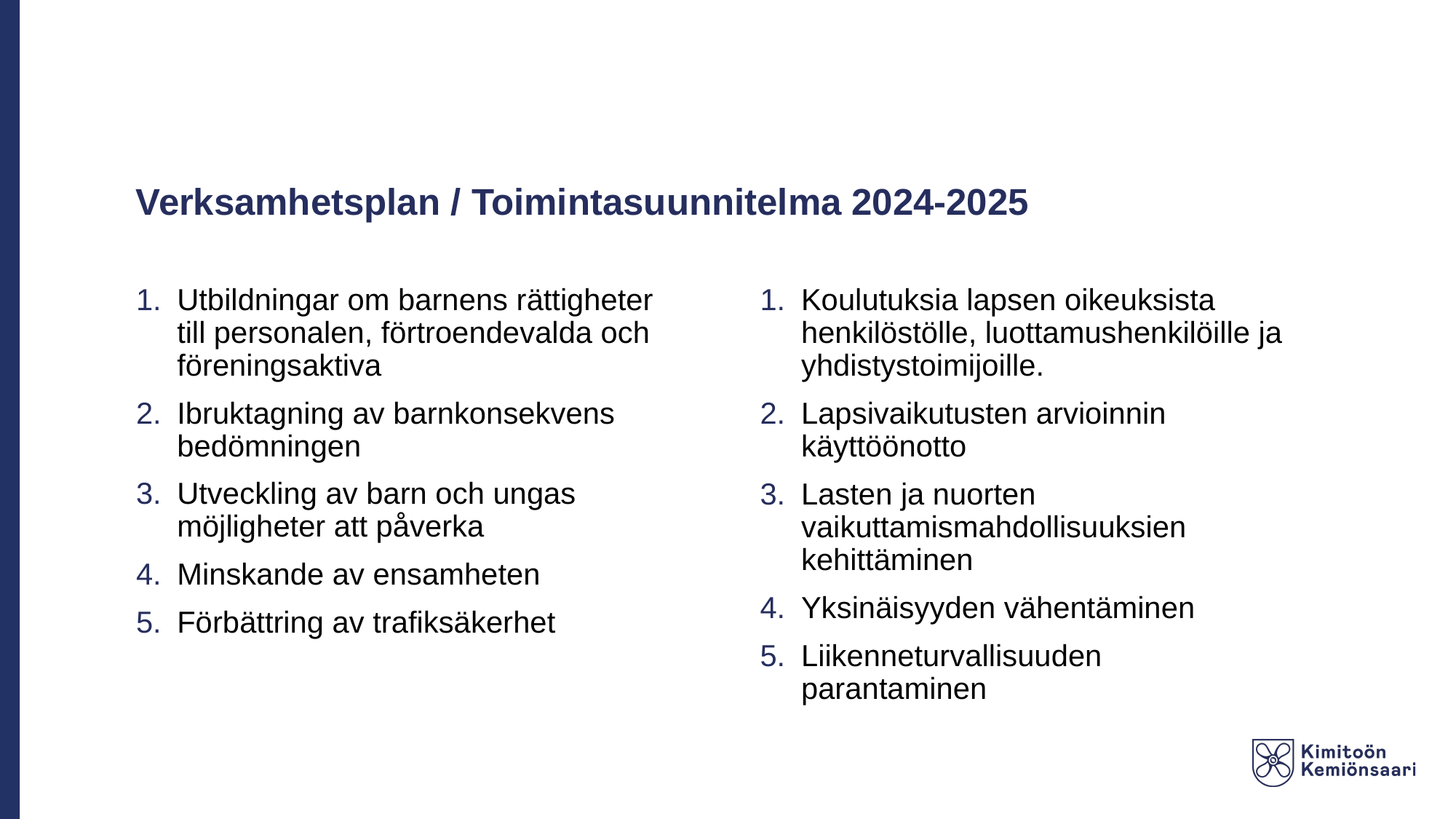

# Verksamhetsplan / Toimintasuunnitelma 2024-2025
Koulutuksia lapsen oikeuksista henkilöstölle, luottamushenkilöille ja yhdistystoimijoille.
Lapsivaikutusten arvioinnin käyttöönotto
Lasten ja nuorten vaikuttamismahdollisuuksien kehittäminen
Yksinäisyyden vähentäminen
Liikenneturvallisuuden parantaminen
Utbildningar om barnens rättigheter till personalen, förtroendevalda och föreningsaktiva
Ibruktagning av barnkonsekvens bedömningen
Utveckling av barn och ungas möjligheter att påverka
Minskande av ensamheten
Förbättring av trafiksäkerhet